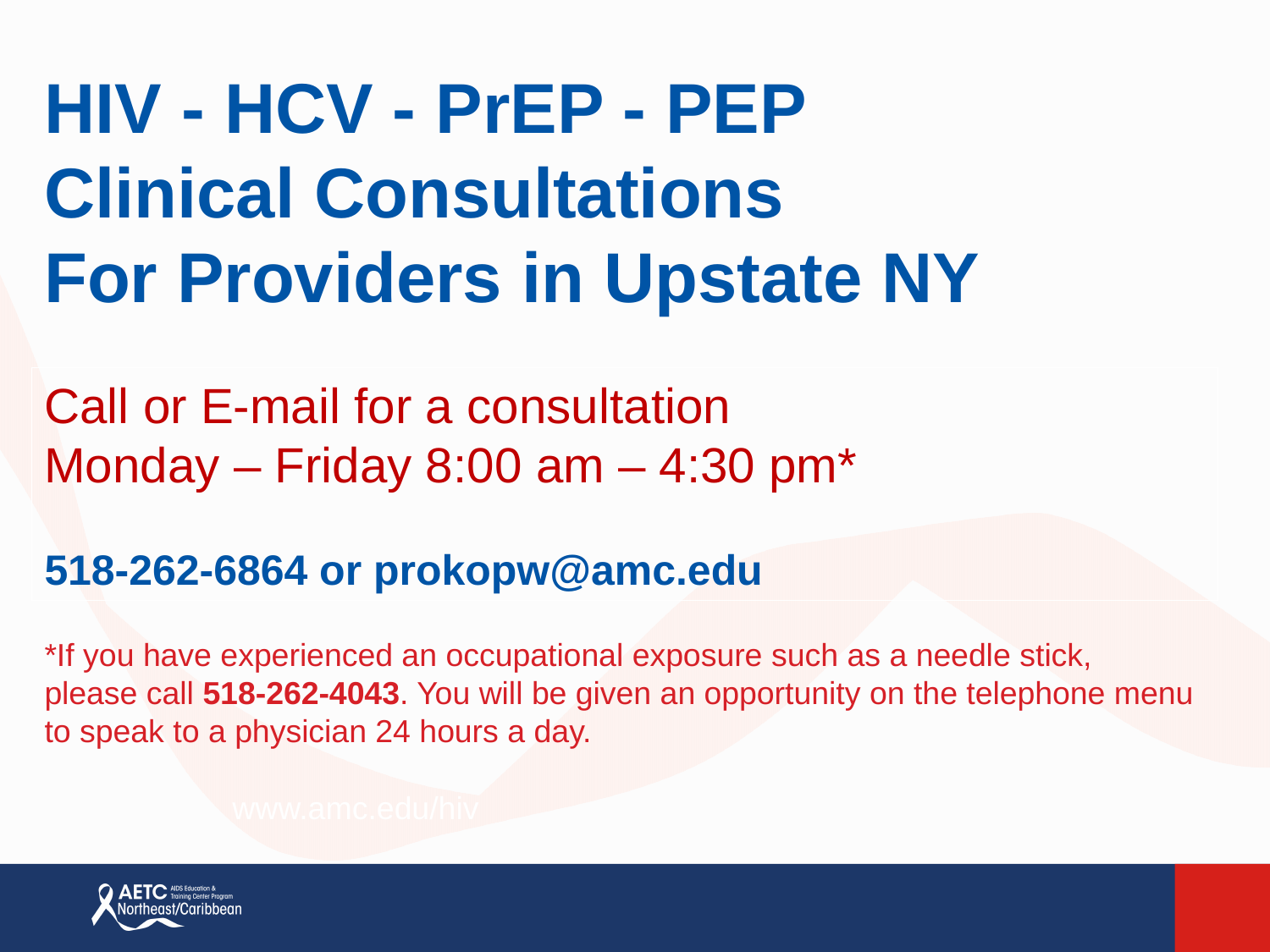

HIV - HCV - PrEP - PEP
Clinical Consultations
For Providers in Upstate NY
Call or E-mail for a consultation
Monday – Friday 8:00 am – 4:30 pm*

518-262-6864 or prokopw@amc.edu
*If you have experienced an occupational exposure such as a needle stick,
please call 518-262-4043. You will be given an opportunity on the telephone menu to speak to a physician 24 hours a day.
www.amc.edu/hiv